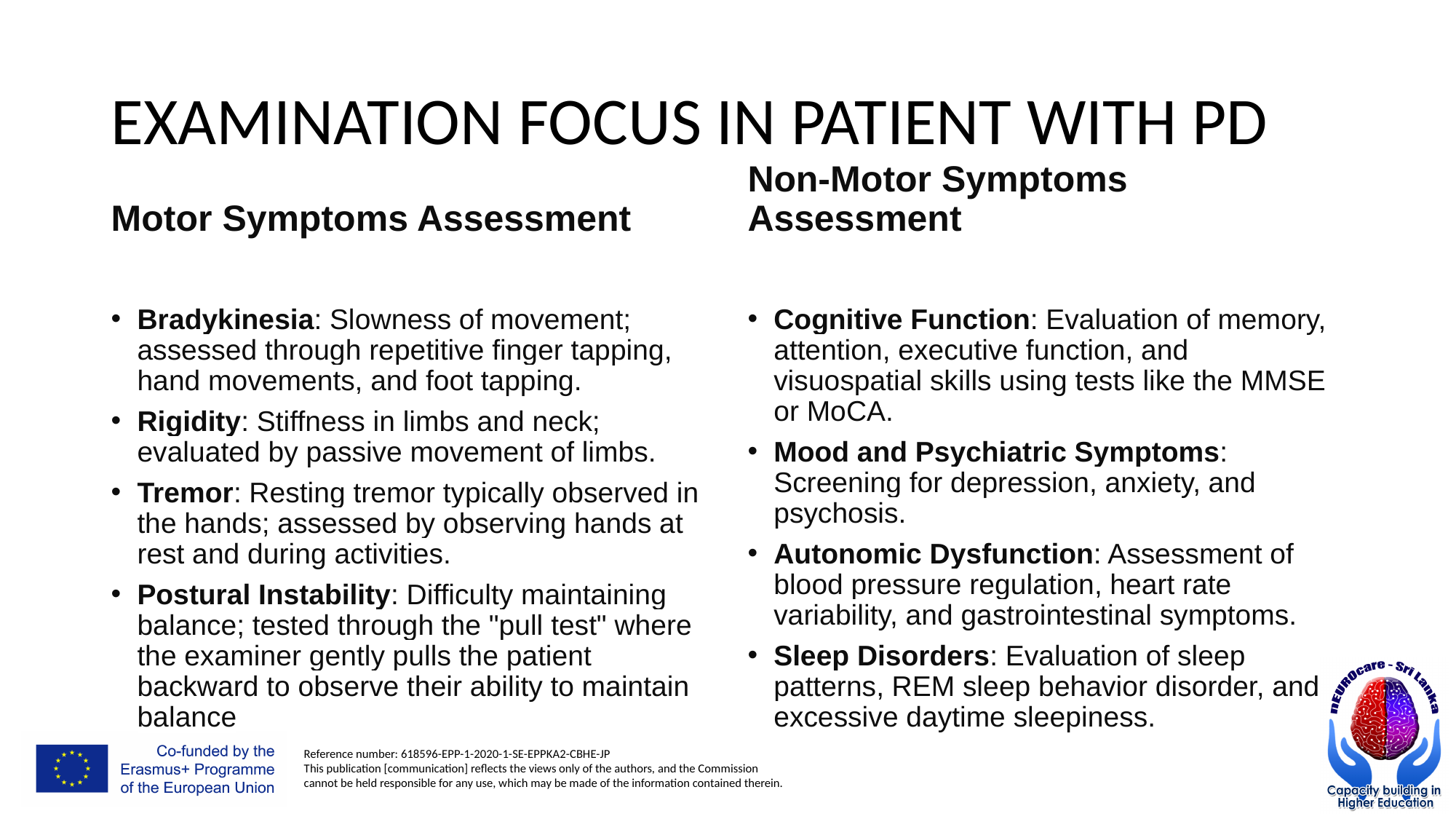

# EXAMINATION FOCUS IN PATIENT WITH PD
Motor Symptoms Assessment

Non-Motor Symptoms Assessment

Bradykinesia: Slowness of movement; assessed through repetitive finger tapping, hand movements, and foot tapping.
Rigidity: Stiffness in limbs and neck; evaluated by passive movement of limbs.
Tremor: Resting tremor typically observed in the hands; assessed by observing hands at rest and during activities.
Postural Instability: Difficulty maintaining balance; tested through the "pull test" where the examiner gently pulls the patient backward to observe their ability to maintain balance
Cognitive Function: Evaluation of memory, attention, executive function, and visuospatial skills using tests like the MMSE or MoCA.
Mood and Psychiatric Symptoms: Screening for depression, anxiety, and psychosis.
Autonomic Dysfunction: Assessment of blood pressure regulation, heart rate variability, and gastrointestinal symptoms.
Sleep Disorders: Evaluation of sleep patterns, REM sleep behavior disorder, and excessive daytime sleepiness.